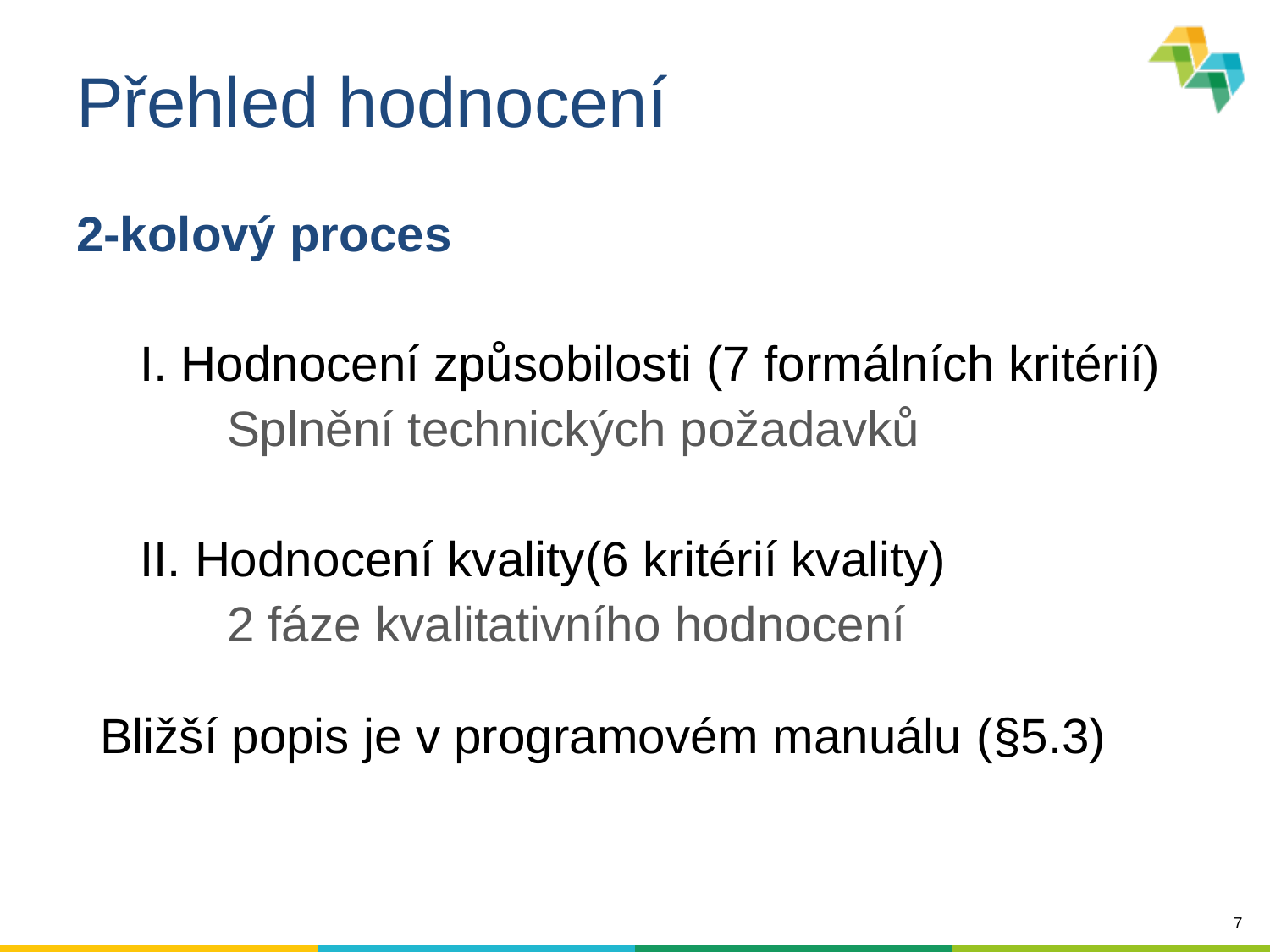

# Přehled hodnocení
2-kolový proces

I. Hodnocení způsobilosti (7 formálních kritérií)
Splnění technických požadavků

II. Hodnocení kvality(6 kritérií kvality)
2 fáze kvalitativního hodnocení

Bližší popis je v programovém manuálu (§5.3)